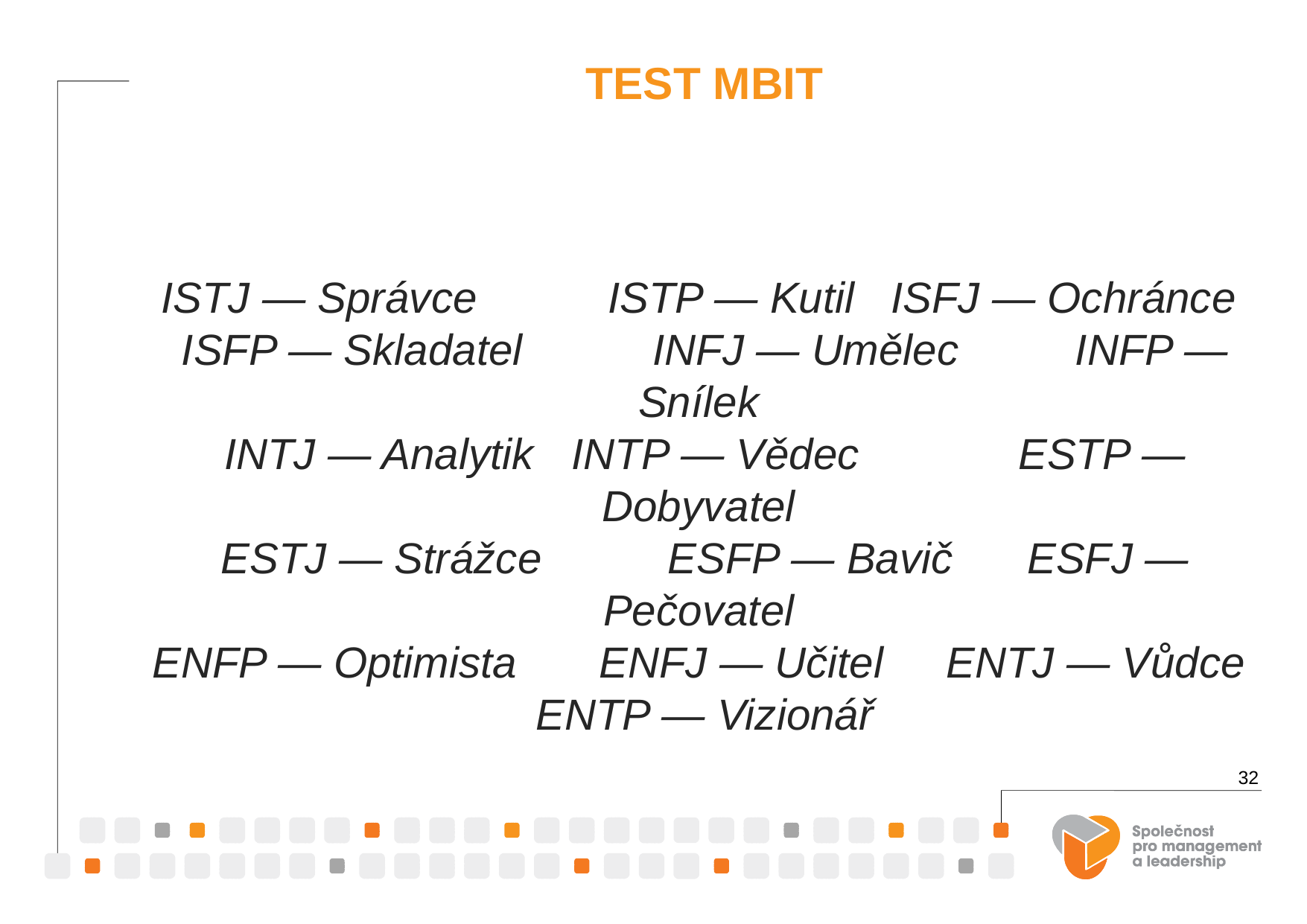

TEST MBIT

ISTJ — Správce    	ISTP — Kutil   ISFJ — Ochránce
ISFP — Skladatel 	  INFJ — Umělec  	INFP — Snílek
INTJ — Analytik 	 INTP — Vědec   	 ESTP — Dobyvatel
ESTJ — Strážce   	ESFP — Bavič 	  ESFJ — Pečovatel
ENFP — Optimista  	ENFJ — Učitel 	 ENTJ — Vůdce
ENTP — Vizionář

32